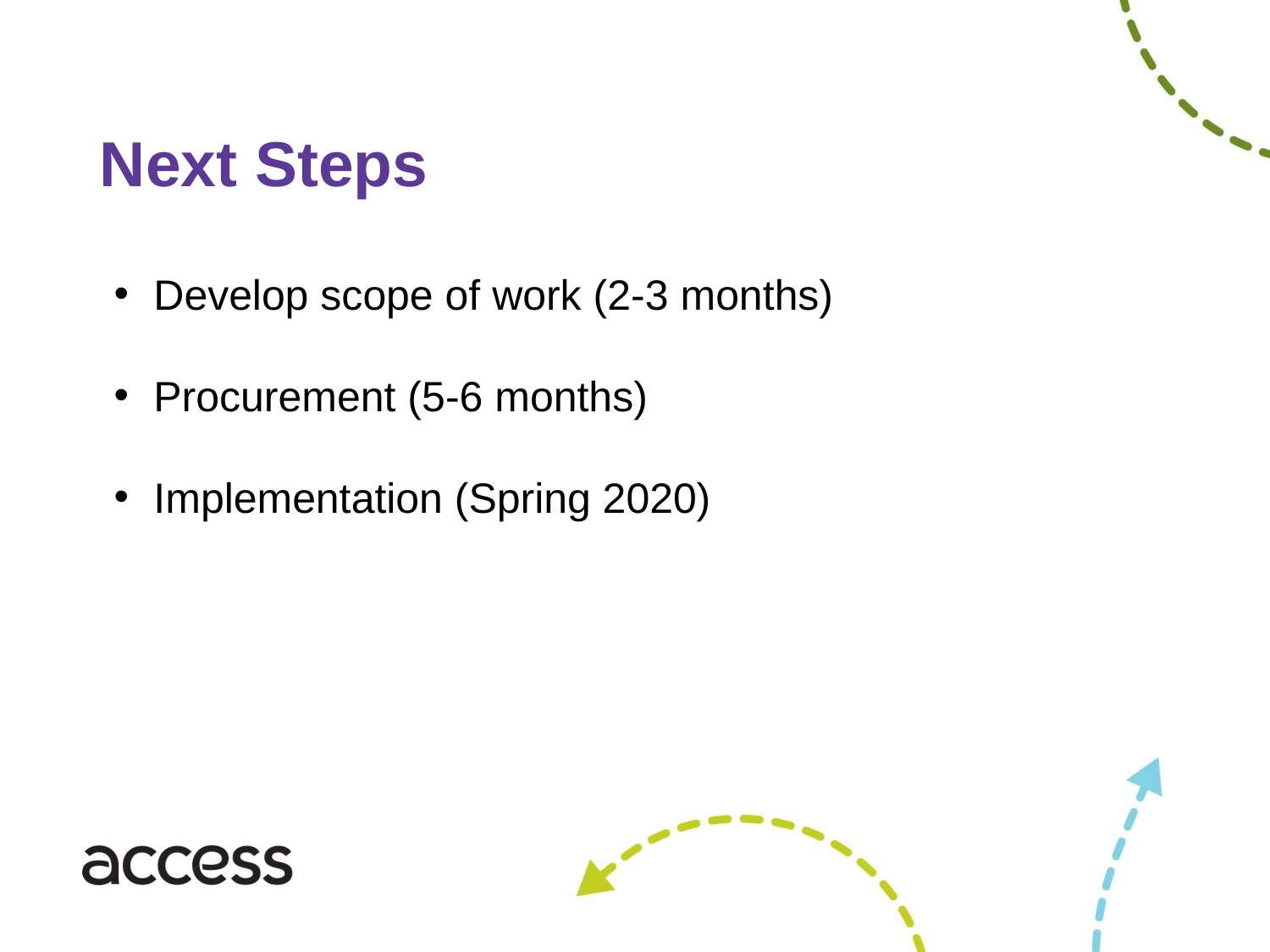

Next Steps
Develop scope of work (2-3 months)

Procurement (5-6 months)

Implementation (Spring 2020)